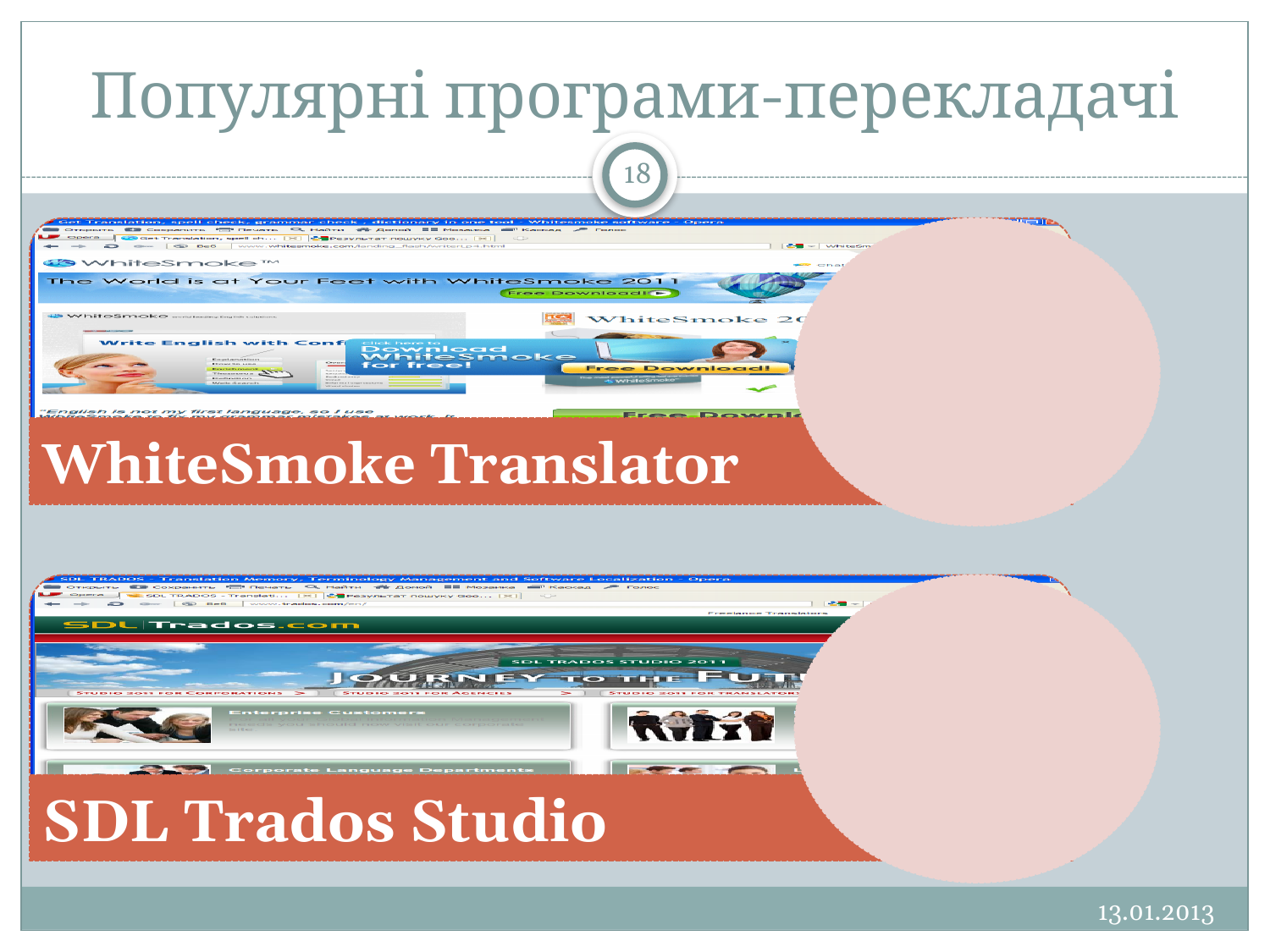

# Популярні програми-перекладачі
18
WhiteSmoke Translator
SDL Trados Studio
13.01.2013